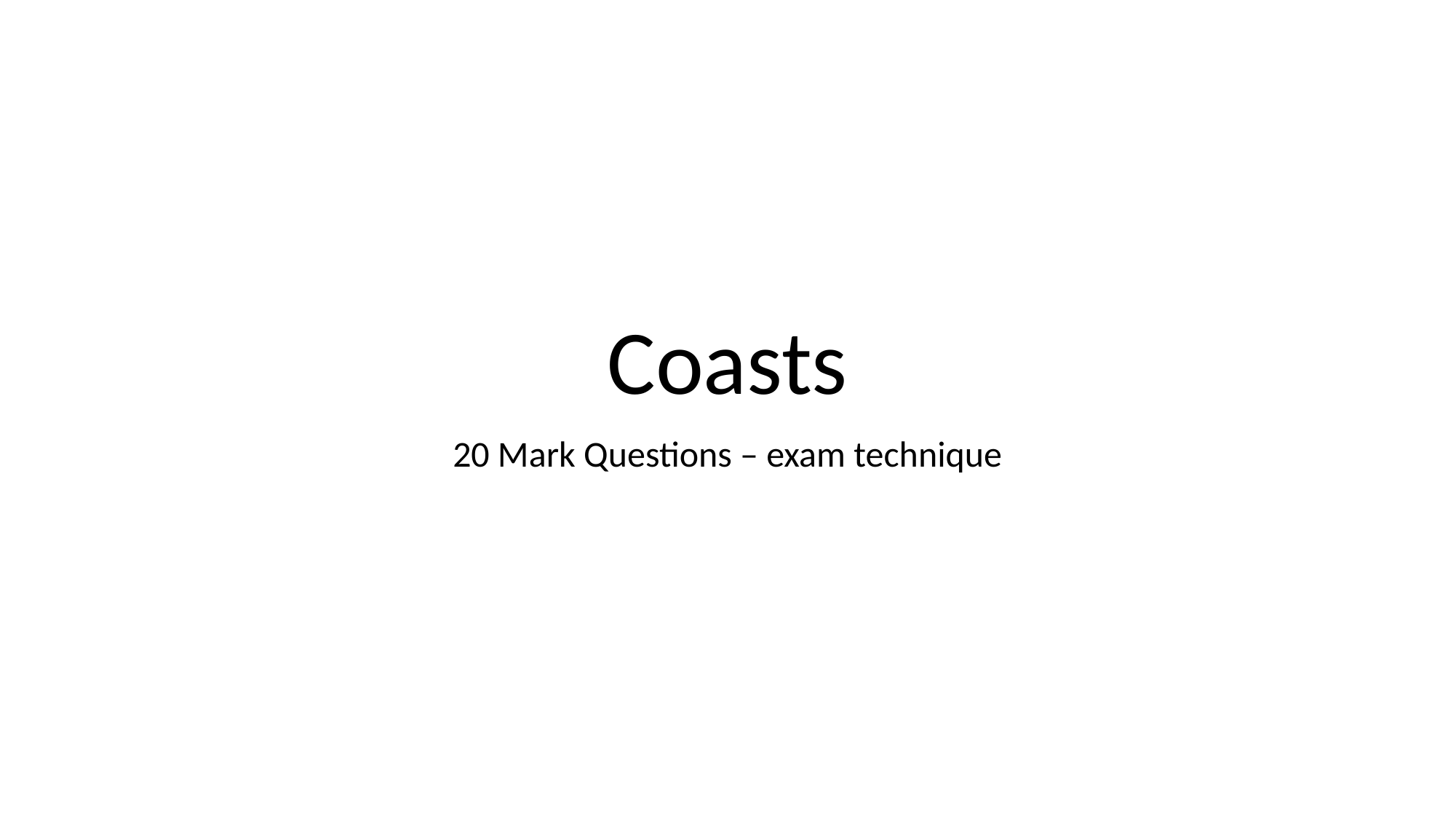

# Coasts
20 Mark Questions – exam technique